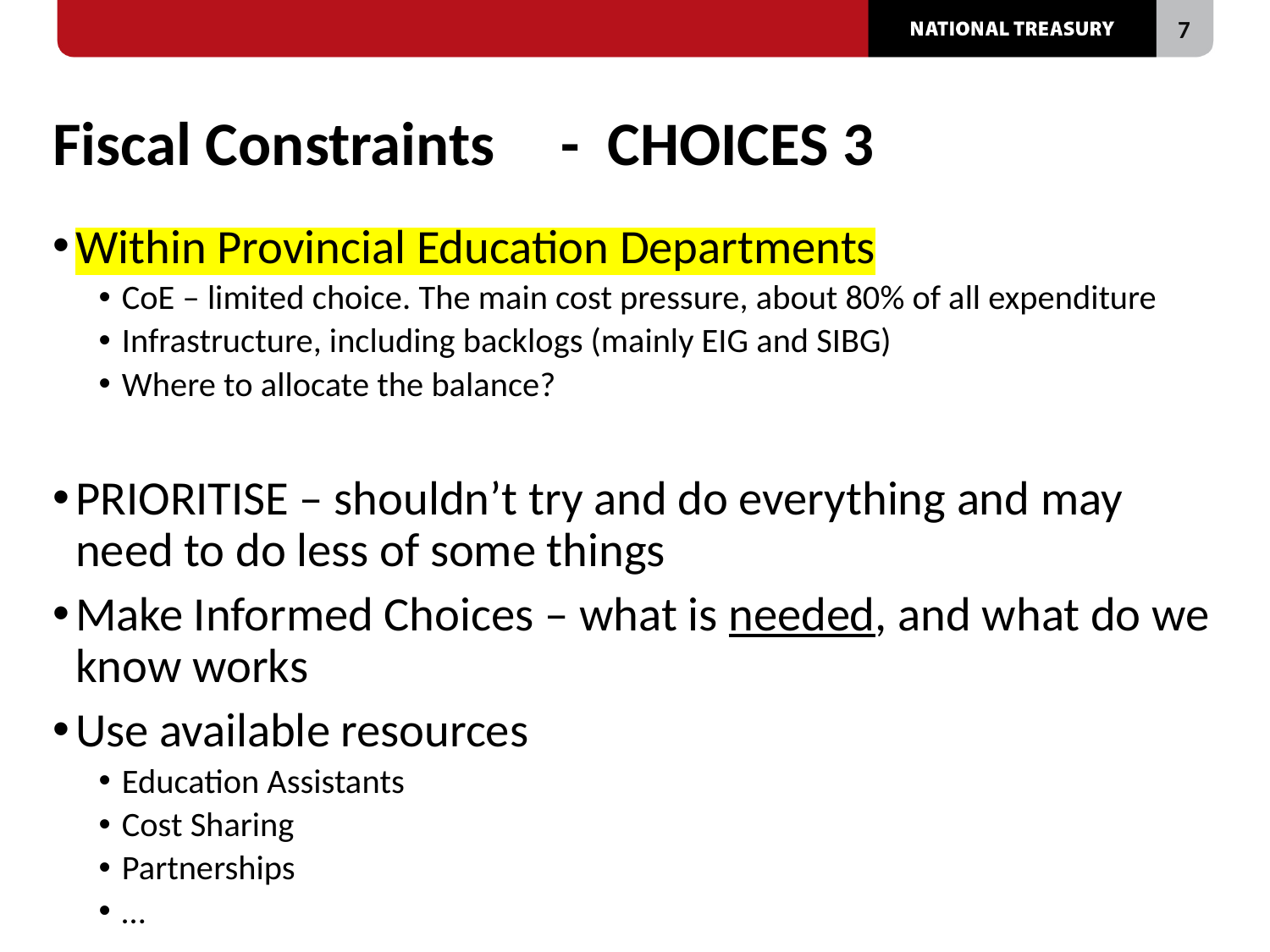

# Fiscal Constraints	-  CHOICES 3
Within Provincial Education Departments
CoE – limited choice. The main cost pressure, about 80% of all expenditure
Infrastructure, including backlogs (mainly EIG and SIBG)
Where to allocate the balance?

PRIORITISE – shouldn’t try and do everything and may need to do less of some things
Make Informed Choices – what is needed, and what do we know works
Use available resources
Education Assistants
Cost Sharing
Partnerships
…